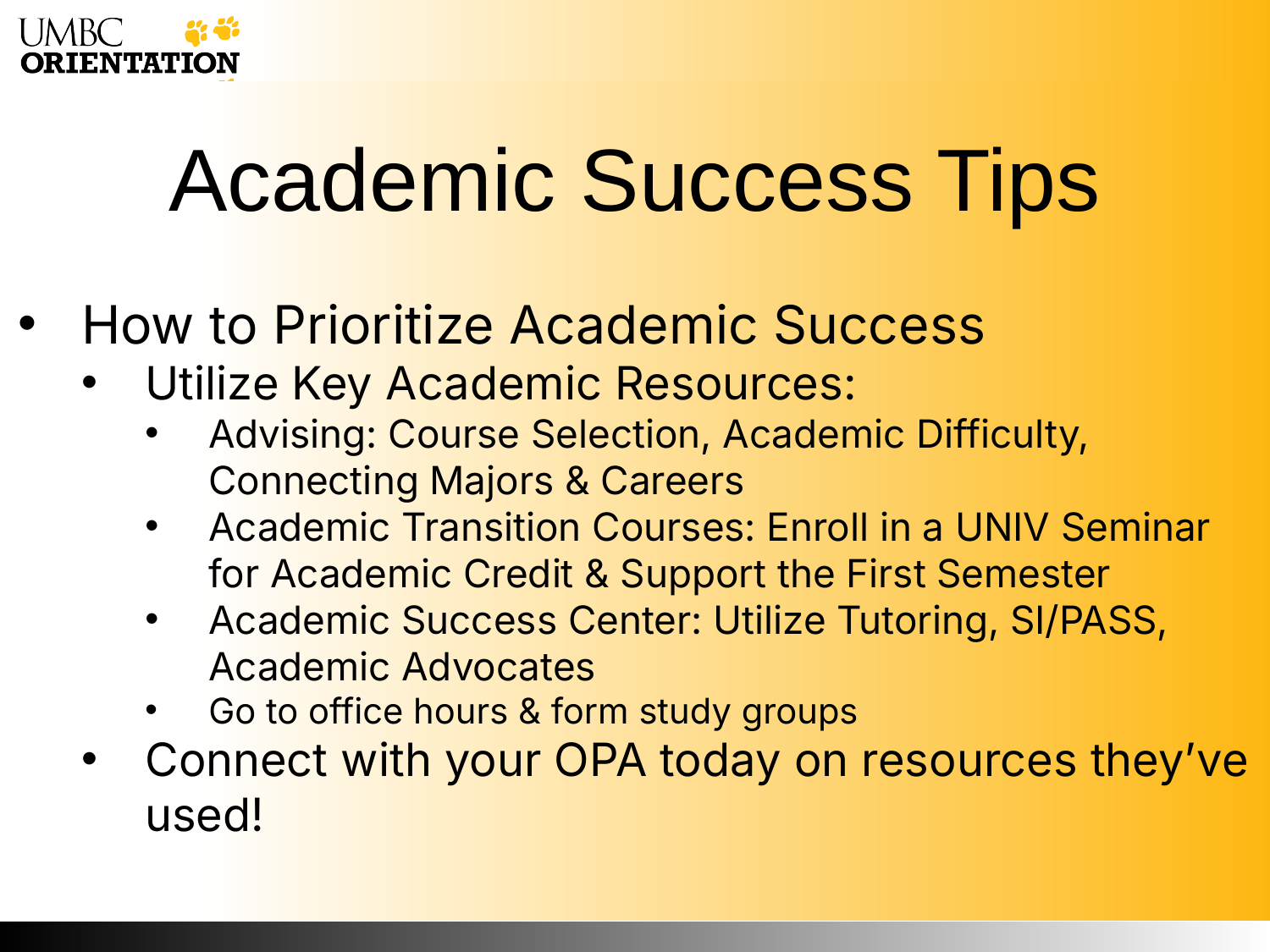

How to Prioritize Academic Success
Utilize Key Academic Resources:
Advising: Course Selection, Academic Difficulty, Connecting Majors & Careers
Academic Transition Courses: Enroll in a UNIV Seminar for Academic Credit & Support the First Semester
Academic Success Center: Utilize Tutoring, SI/PASS, Academic Advocates
Go to office hours & form study groups
Connect with your OPA today on resources they’ve used!
# Academic Success Tips